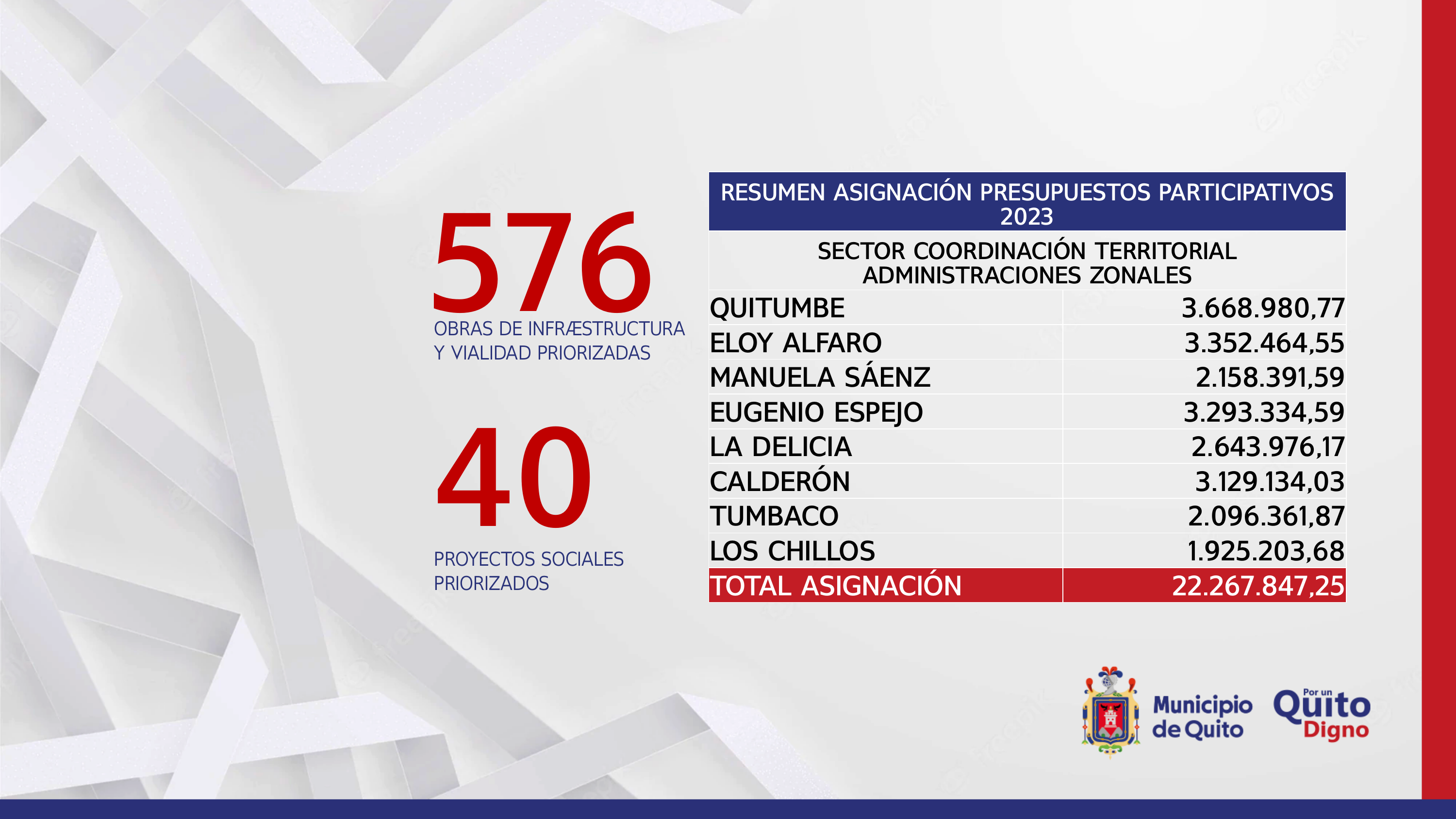

576
| RESUMEN ASIGNACIÓN PRESUPUESTOS PARTICIPATIVOS 2023 |  |
| --- | --- |
| SECTOR COORDINACIÓN TERRITORIAL ADMINISTRACIONES ZONALES |  |
| QUITUMBE | 3.668.980,77 |
| ELOY ALFARO | 3.352.464,55 |
| MANUELA SÁENZ | 2.158.391,59 |
| EUGENIO ESPEJO | 3.293.334,59 |
| LA DELICIA | 2.643.976,17 |
| CALDERÓN | 3.129.134,03 |
| TUMBACO | 2.096.361,87 |
| LOS CHILLOS | 1.925.203,68 |
| TOTAL ASIGNACIÓN | 22.267.847,25 |
OBRAS DE INFRAESTRUCTURA Y VIALIDAD PRIORIZADAS
40
PROYECTOS SOCIALES
PRIORIZADOS